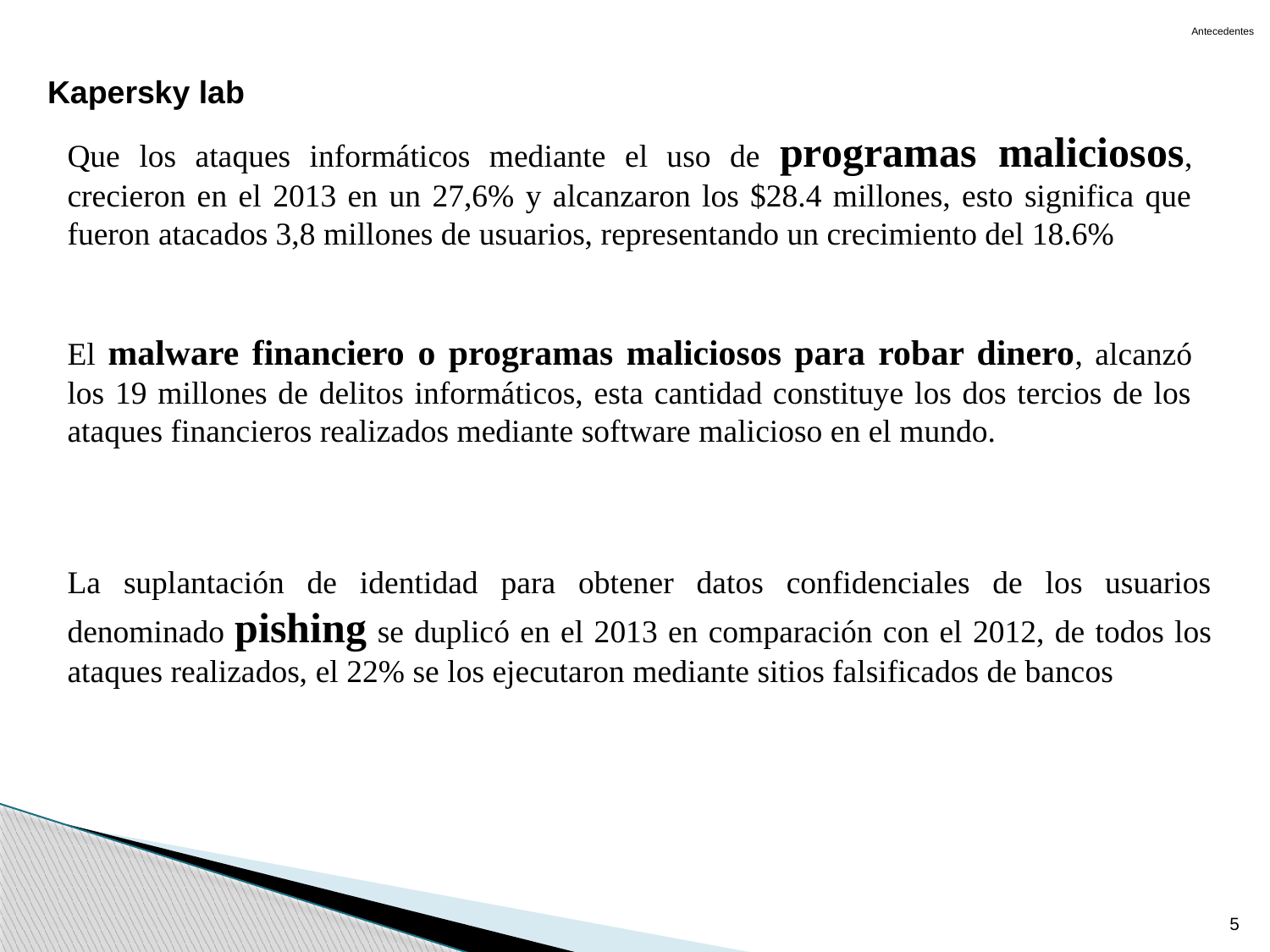

# Antecedentes
Kapersky lab
Que los ataques informáticos mediante el uso de programas maliciosos, crecieron en el 2013 en un 27,6% y alcanzaron los $28.4 millones, esto significa que fueron atacados 3,8 millones de usuarios, representando un crecimiento del 18.6%

El malware financiero o programas maliciosos para robar dinero, alcanzó los 19 millones de delitos informáticos, esta cantidad constituye los dos tercios de los ataques financieros realizados mediante software malicioso en el mundo.

La suplantación de identidad para obtener datos confidenciales de los usuarios denominado pishing se duplicó en el 2013 en comparación con el 2012, de todos los ataques realizados, el 22% se los ejecutaron mediante sitios falsificados de bancos
5